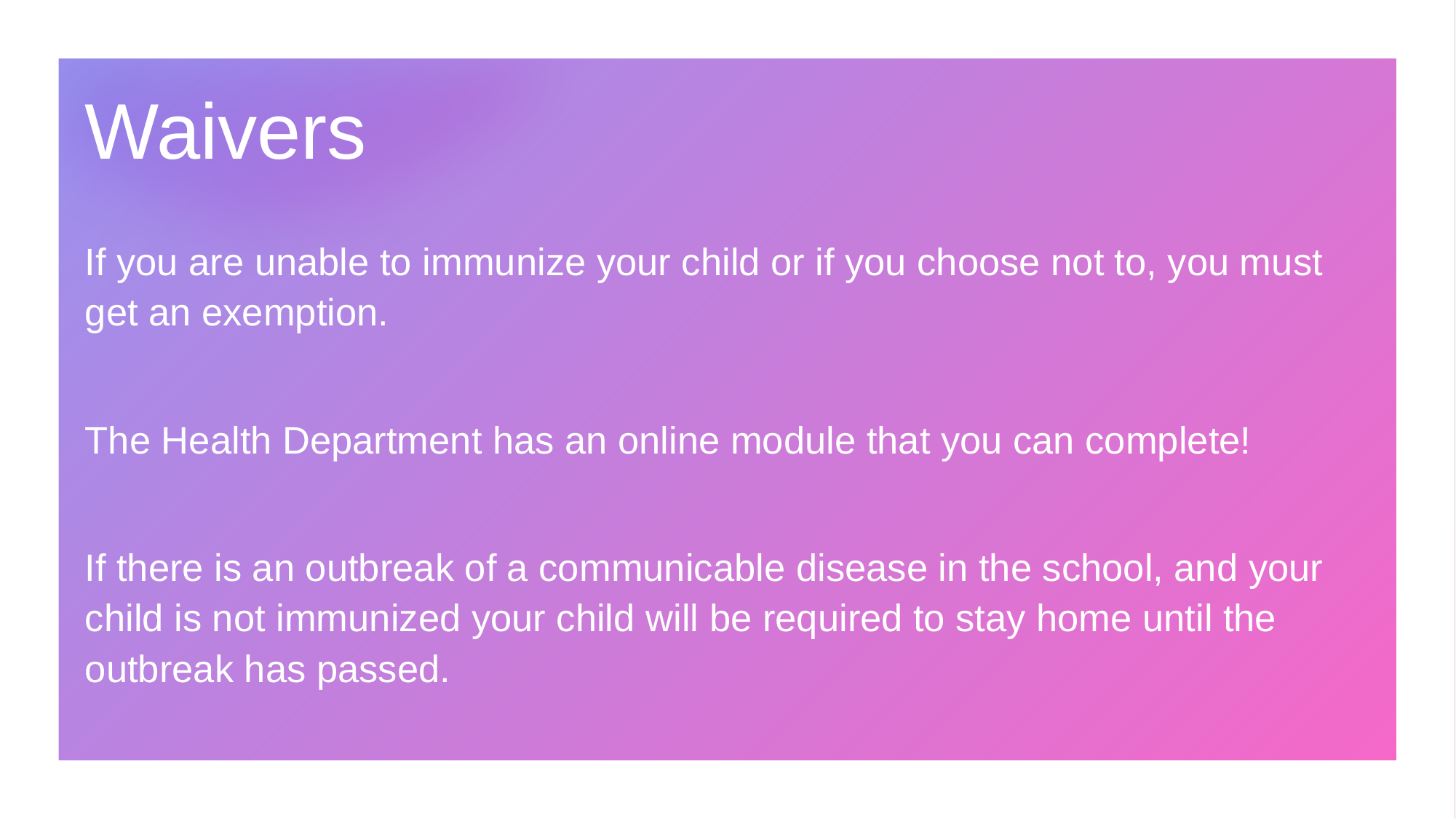

# Waivers
If you are unable to immunize your child or if you choose not to, you must get an exemption.

The Health Department has an online module that you can complete!

If there is an outbreak of a communicable disease in the school, and your child is not immunized your child will be required to stay home until the outbreak has passed.